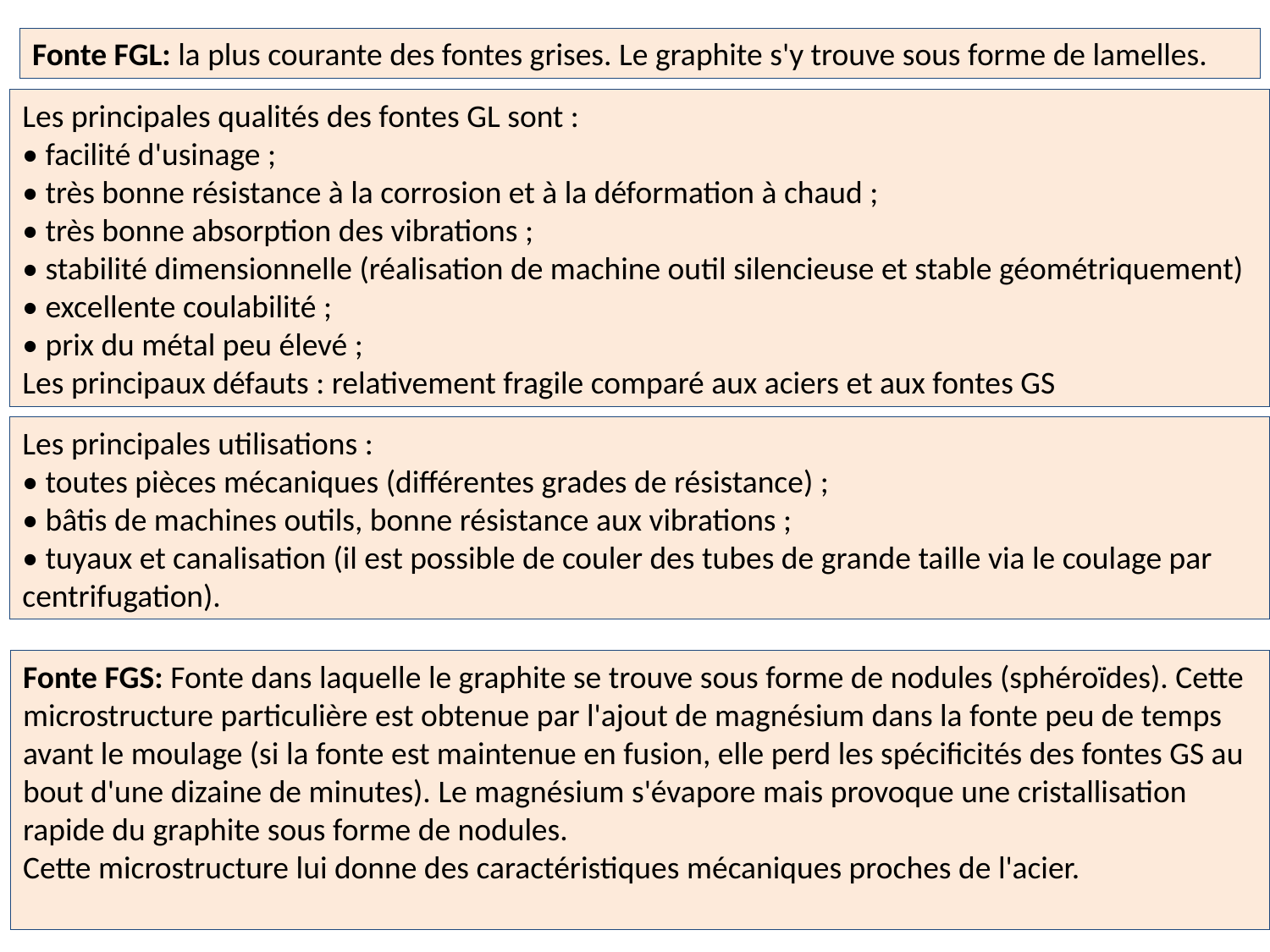

Fonte FGL: la plus courante des fontes grises. Le graphite s'y trouve sous forme de lamelles.
Les principales qualités des fontes GL sont :
• facilité d'usinage ;
• très bonne résistance à la corrosion et à la déformation à chaud ;
• très bonne absorption des vibrations ;
• stabilité dimensionnelle (réalisation de machine outil silencieuse et stable géométriquement)
• excellente coulabilité ;
• prix du métal peu élevé ;
Les principaux défauts : relativement fragile comparé aux aciers et aux fontes GS
Les principales utilisations :
• toutes pièces mécaniques (différentes grades de résistance) ;
• bâtis de machines outils, bonne résistance aux vibrations ;
• tuyaux et canalisation (il est possible de couler des tubes de grande taille via le coulage par centrifugation).
Fonte FGS: Fonte dans laquelle le graphite se trouve sous forme de nodules (sphéroïdes). Cette
microstructure particulière est obtenue par l'ajout de magnésium dans la fonte peu de temps avant le moulage (si la fonte est maintenue en fusion, elle perd les spécificités des fontes GS au bout d'une dizaine de minutes). Le magnésium s'évapore mais provoque une cristallisation rapide du graphite sous forme de nodules.
Cette microstructure lui donne des caractéristiques mécaniques proches de l'acier.